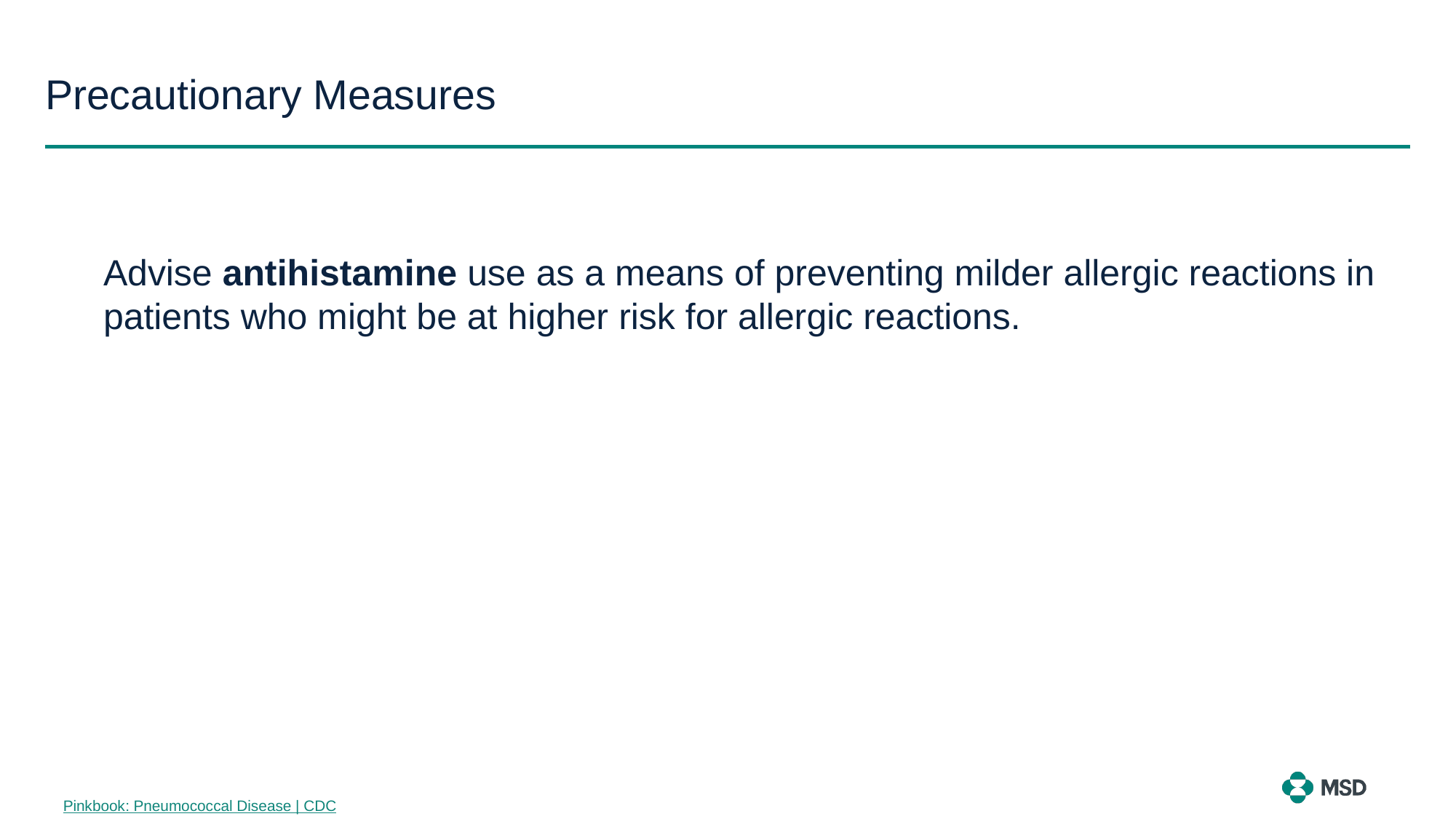

Precautionary Measures
Advise antihistamine use as a means of preventing milder allergic reactions in patients who might be at higher risk for allergic reactions.

Pinkbook: Pneumococcal Disease | CDC